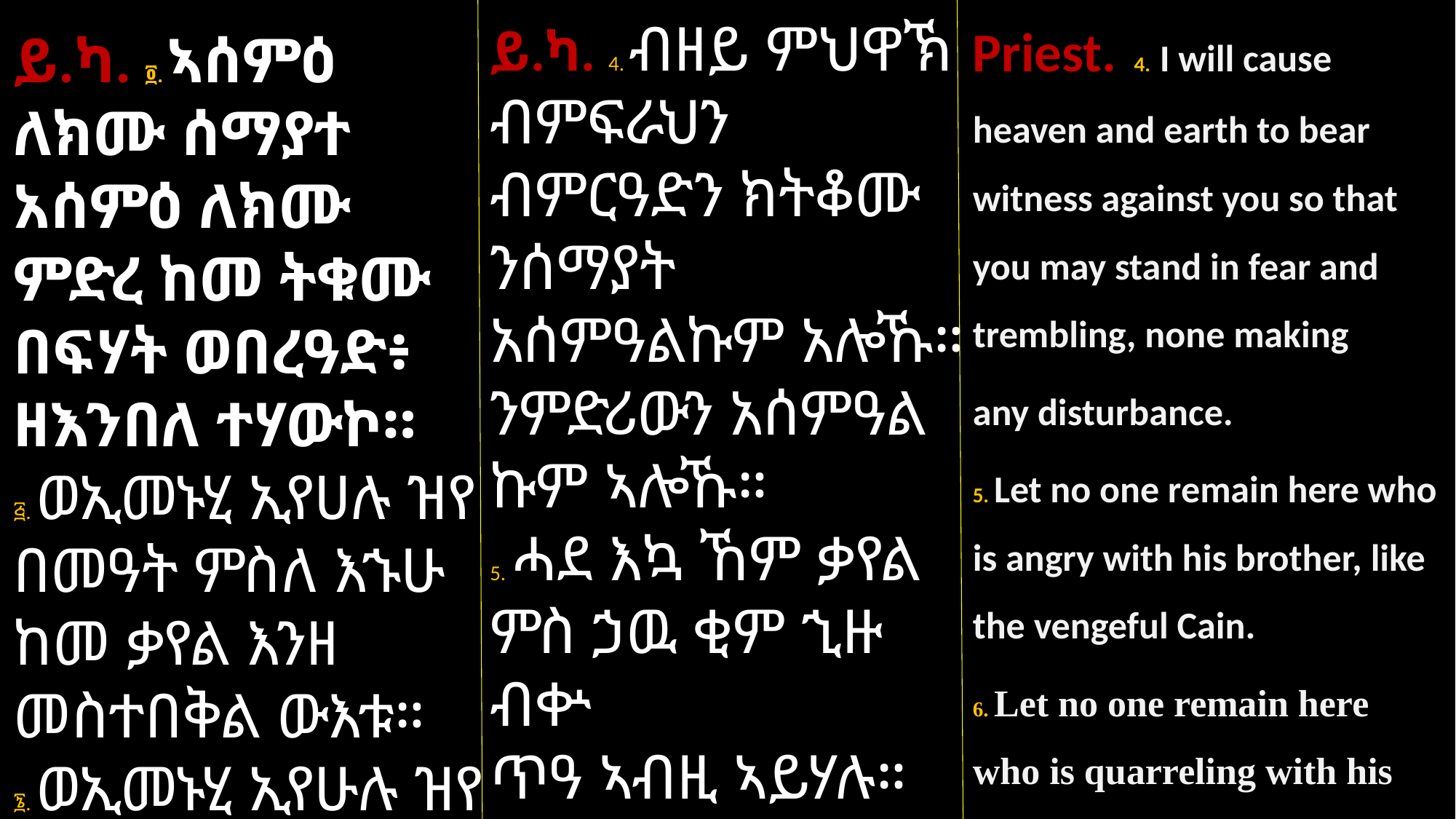

Priest.  4.  I will cause heaven and earth to bear witness against you so that you may stand in fear and trembling, none making
any disturbance.
5. Let no one remain here who is angry with his brother, like the vengeful Cain.
6. Let no one remain here who is quarreling with his
ይ.ካ. 4. ብዘይ ምህዋኽ ብምፍራህን ብምርዓድን ክትቆሙ ንሰማያት አሰምዓልኩም አሎኹ። ንምድሪውን አሰምዓል
ኩም ኣሎኹ።
5. ሓደ እኳ ኸም ቃየል ምስ ኃዉ ቂም ኂዙ ብቍ
ጥዓ ኣብዚ ኣይሃሉ።
6. ሓደ እኳ ከምቶም ንሙሴ ዝተጻረርዎ ኸም
ይ.ካ. ፬. ኣሰምዕ ለክሙ ሰማያተ አሰምዕ ለክሙ ምድረ ከመ ትቁሙ በፍሃት ወበረዓድ፥ ዘእንበለ ተሃውኮ።
፭. ወኢመኑሂ ኢየሀሉ ዝየ በመዓት ምስለ እኁሁ ከመ ቃየል እንዘ መስተበቅል ውእቱ።
፮. ወኢመኑሂ ኢየሁሉ ዝየ በተቃርኖ ምስለ ቢጹ